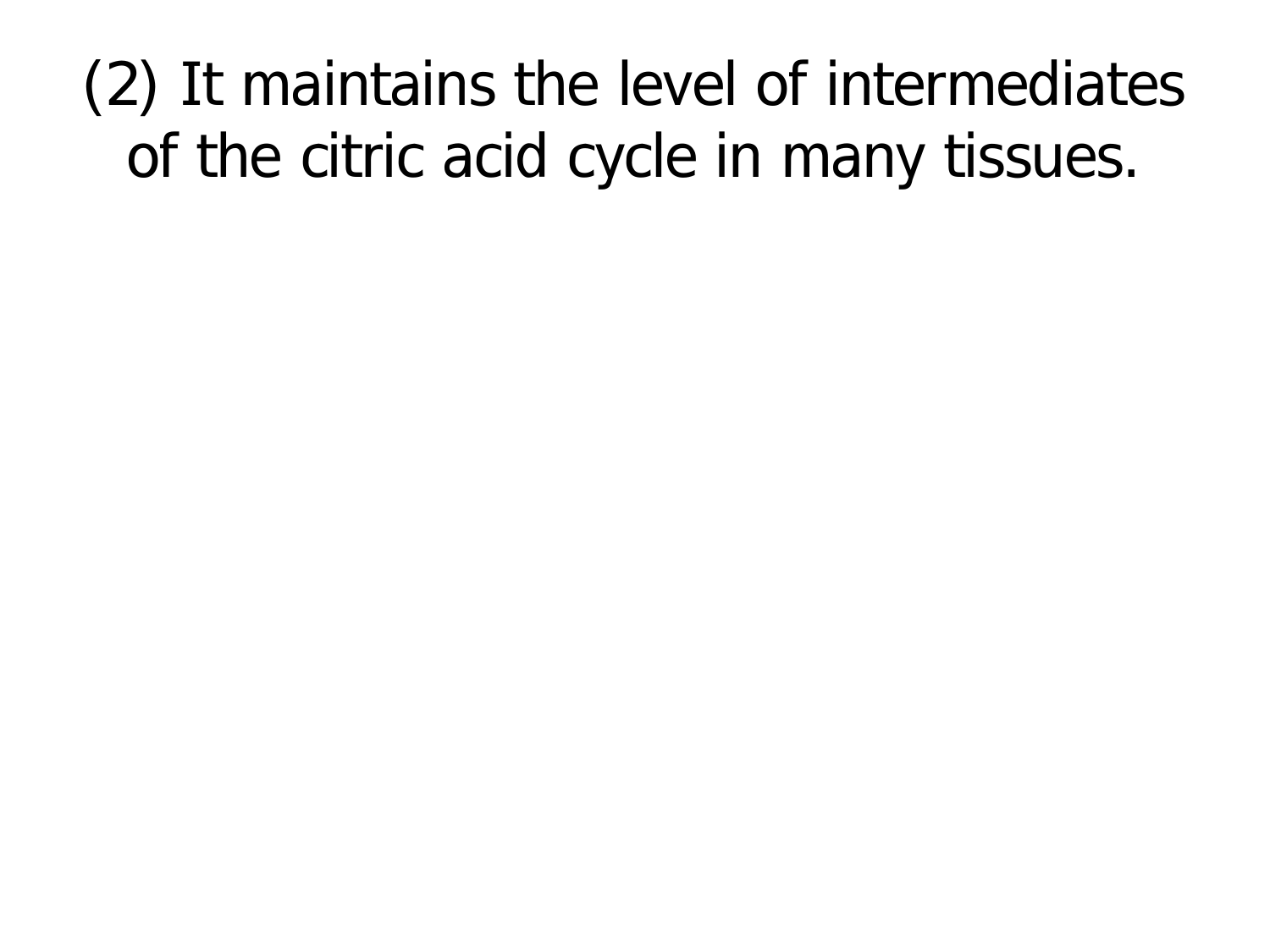

# (2)	It maintains the level of intermediates of the citric acid cycle in many tissues.